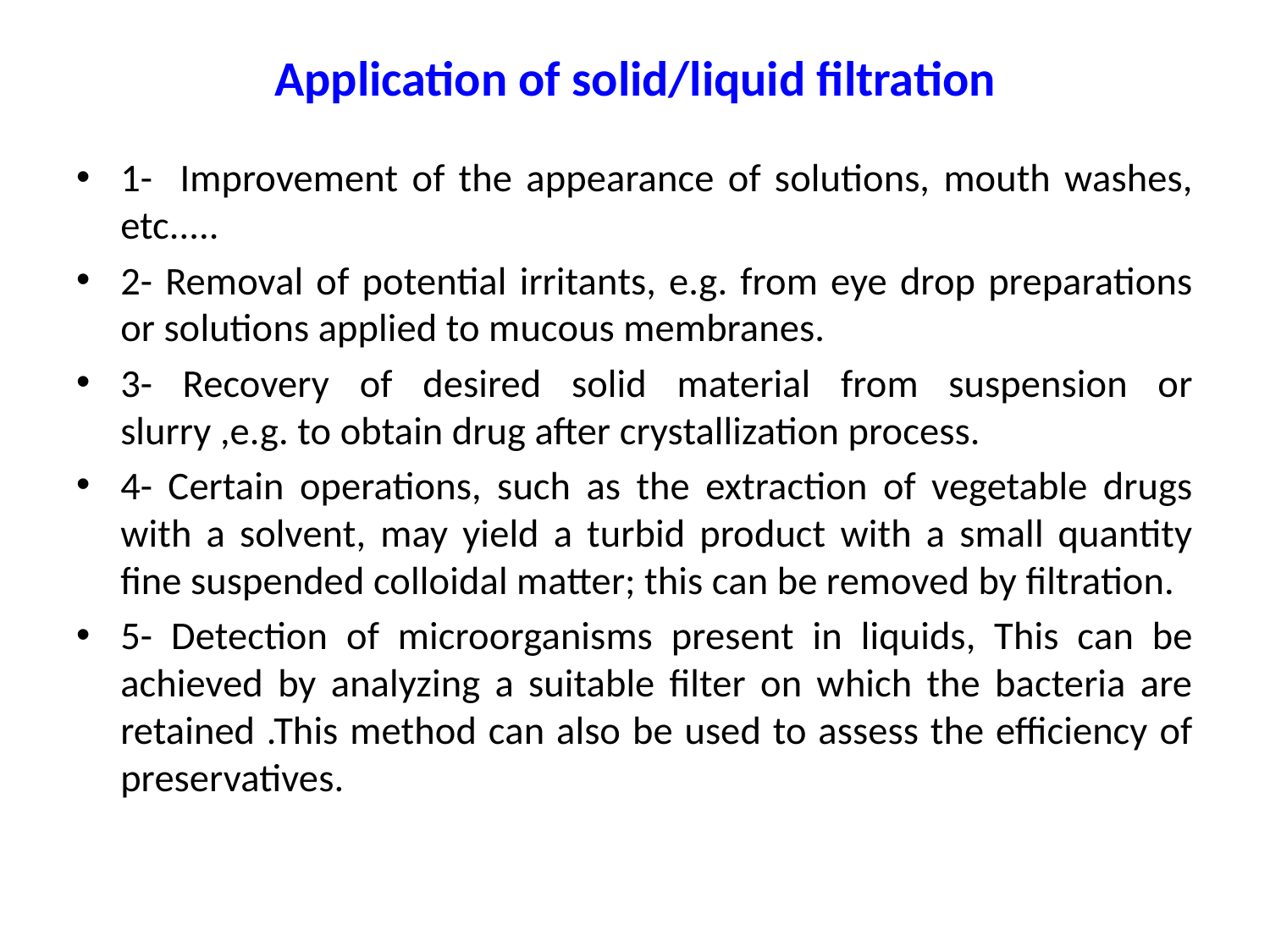

# Application of solid/liquid filtration
1-  Improvement of the appearance of solutions, mouth washes, etc.....
2- Removal of potential irritants, e.g. from eye drop preparations or solutions applied to mucous membranes.
3- Recovery of desired solid material from suspension or slurry ,e.g. to obtain drug after crystallization process.
4- Certain operations, such as the extraction of vegetable drugs with a solvent, may yield a turbid product with a small quantity fine suspended colloidal matter; this can be removed by filtration.
5- Detection of microorganisms present in liquids, This can be achieved by analyzing a suitable filter on which the bacteria are retained .This method can also be used to assess the efficiency of preservatives.